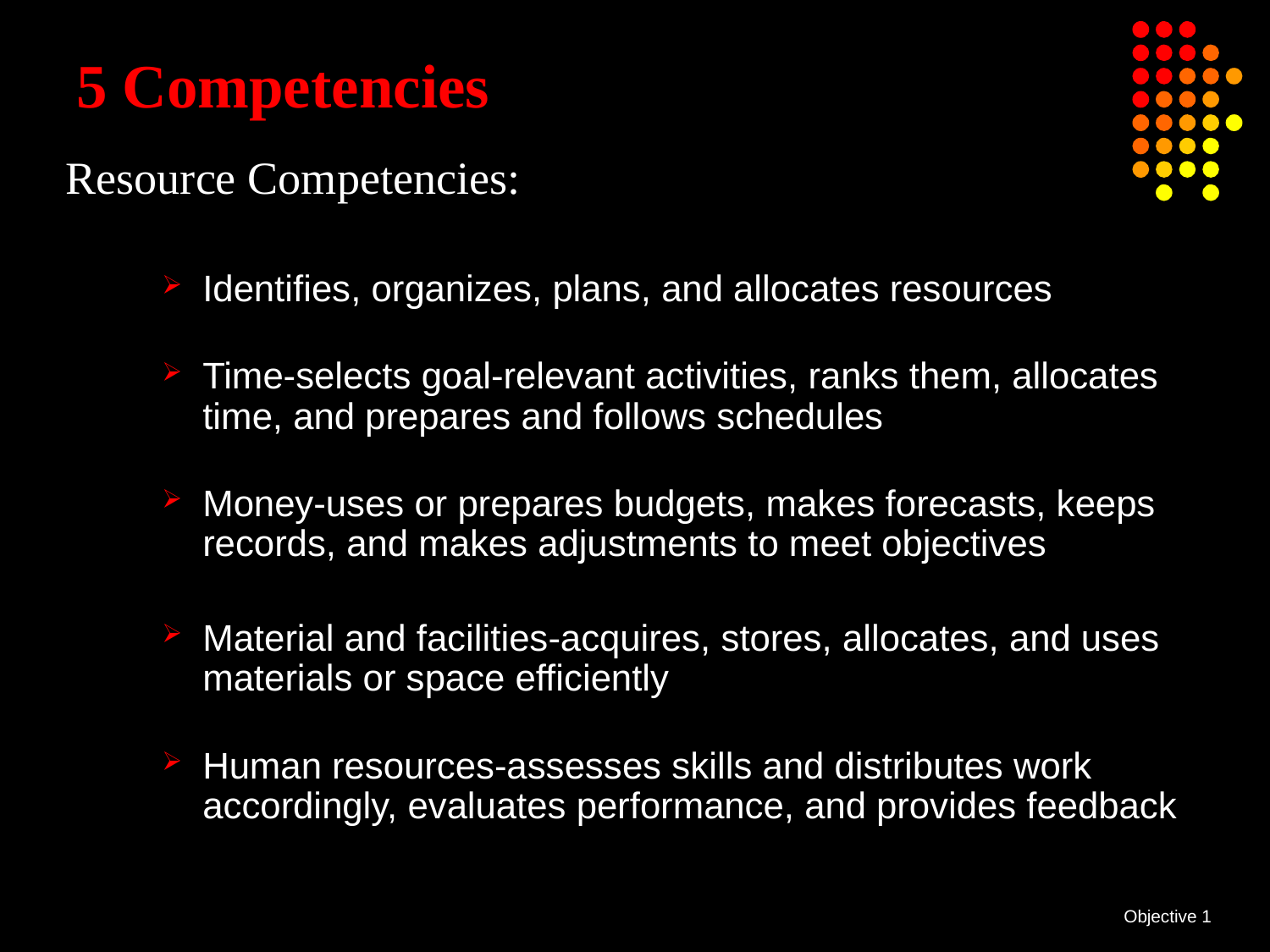

# 5 Competencies
Resource Competencies:

Identifies, organizes, plans, and allocates resources
Time-selects goal-relevant activities, ranks them, allocates time, and prepares and follows schedules
Money-uses or prepares budgets, makes forecasts, keeps records, and makes adjustments to meet objectives

Material and facilities-acquires, stores, allocates, and uses materials or space efficiently
Human resources-assesses skills and distributes work accordingly, evaluates performance, and provides feedback
Objective 1